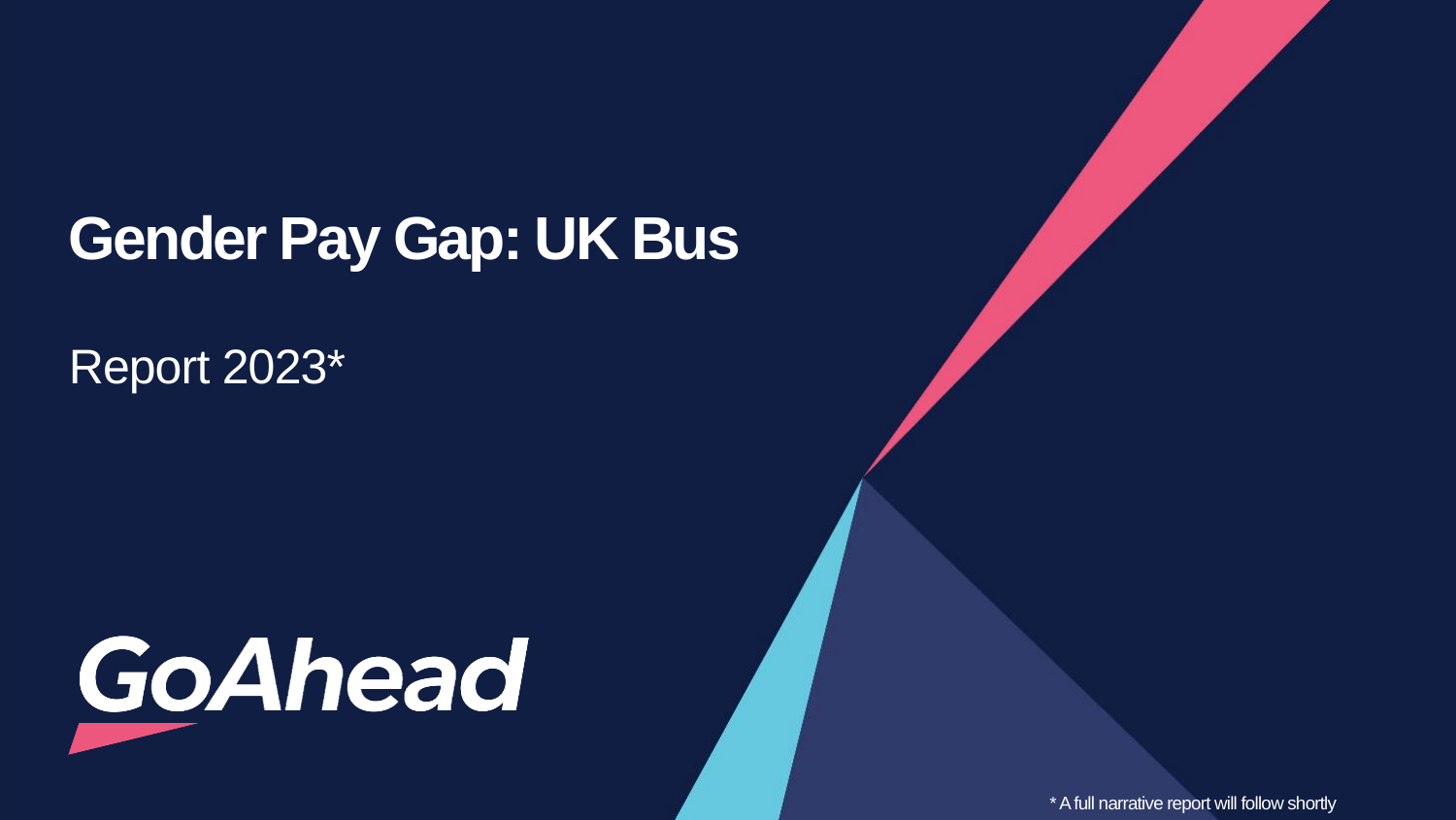

# Gender Pay Gap: UK Bus
Report 2023*
* A full narrative report will follow shortly